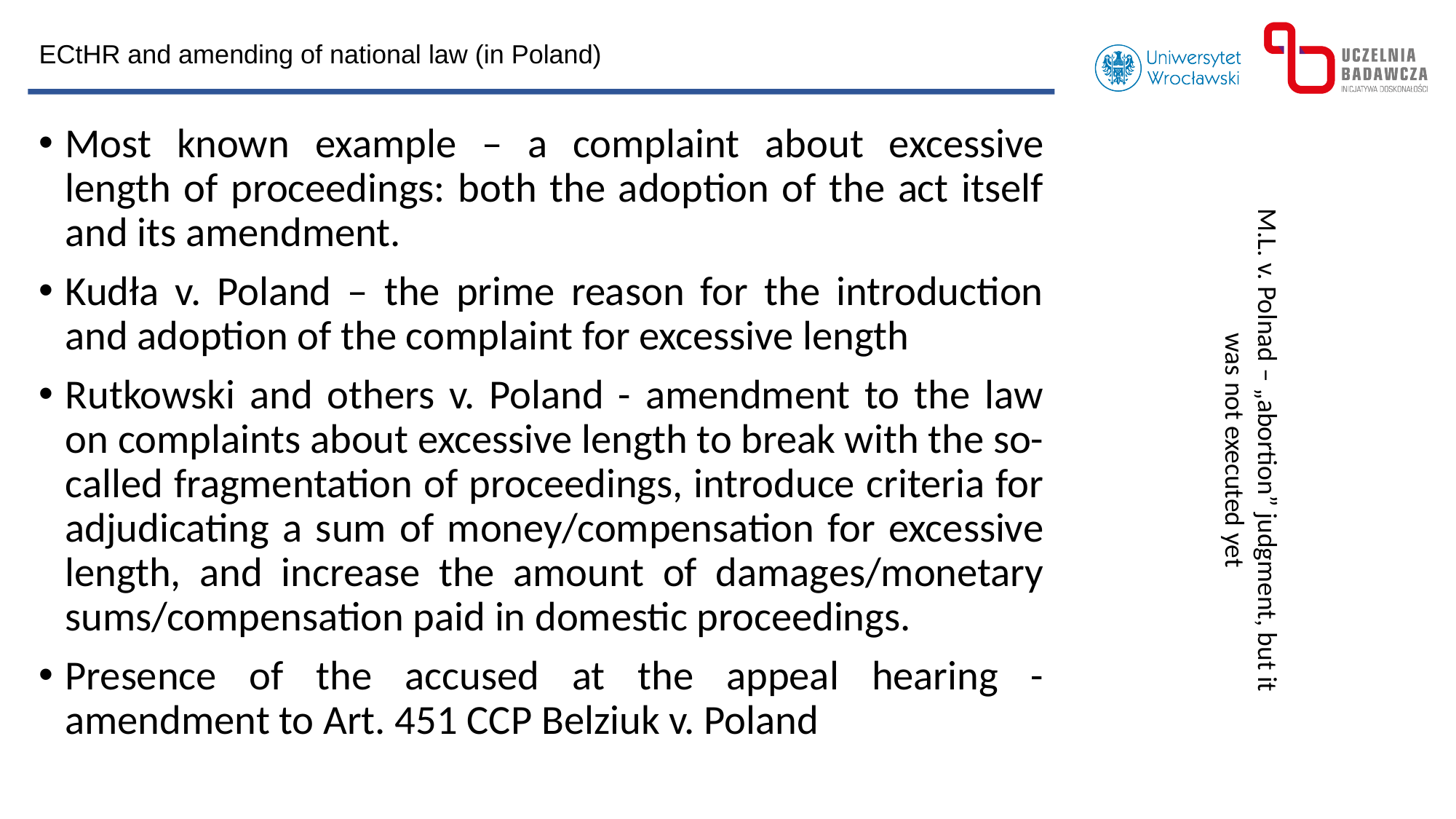

ECtHR and amending of national law (in Poland)
Most known example – a complaint about excessive length of proceedings: both the adoption of the act itself and its amendment.
Kudła v. Poland – the prime reason for the introduction and adoption of the complaint for excessive length
Rutkowski and others v. Poland - amendment to the law on complaints about excessive length to break with the so-called fragmentation of proceedings, introduce criteria for adjudicating a sum of money/compensation for excessive length, and increase the amount of damages/monetary sums/compensation paid in domestic proceedings.
Presence of the accused at the appeal hearing - amendment to Art. 451 CCP Belziuk v. Poland

M.L. v. Polnad – „abortion” judgment, but it was not executed yet